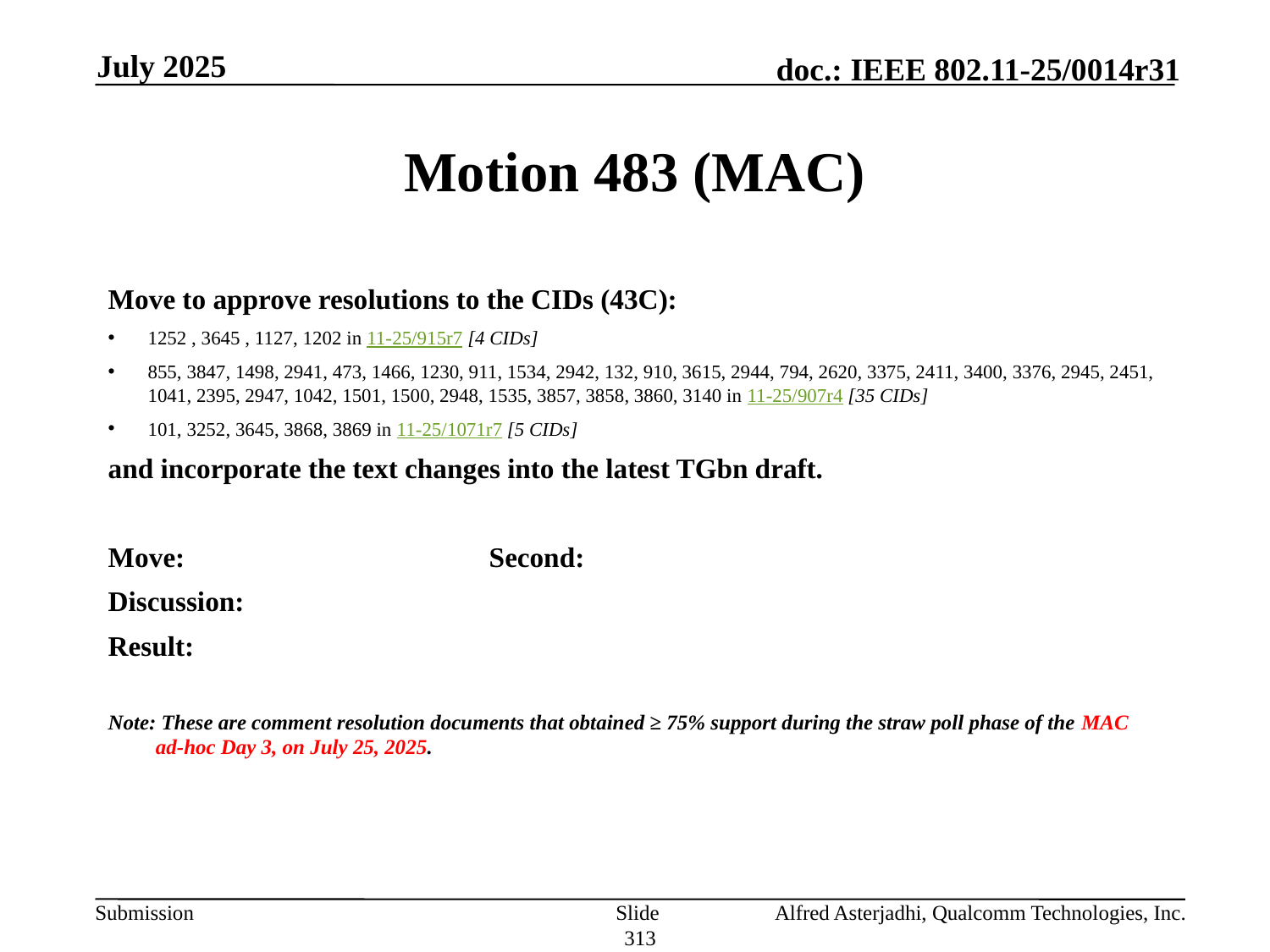

July 2025
# Motion 483 (MAC)
Move to approve resolutions to the CIDs (43C):
1252 , 3645 , 1127, 1202 in 11-25/915r7 [4 CIDs]
855, 3847, 1498, 2941, 473, 1466, 1230, 911, 1534, 2942, 132, 910, 3615, 2944, 794, 2620, 3375, 2411, 3400, 3376, 2945, 2451, 1041, 2395, 2947, 1042, 1501, 1500, 2948, 1535, 3857, 3858, 3860, 3140 in 11-25/907r4 [35 CIDs]
101, 3252, 3645, 3868, 3869 in 11-25/1071r7 [5 CIDs]
and incorporate the text changes into the latest TGbn draft.

Move: 			Second:
Discussion:
Result:

Note: These are comment resolution documents that obtained ≥ 75% support during the straw poll phase of the MAC ad-hoc Day 3, on July 25, 2025.
Slide 313
Alfred Asterjadhi, Qualcomm Technologies, Inc.